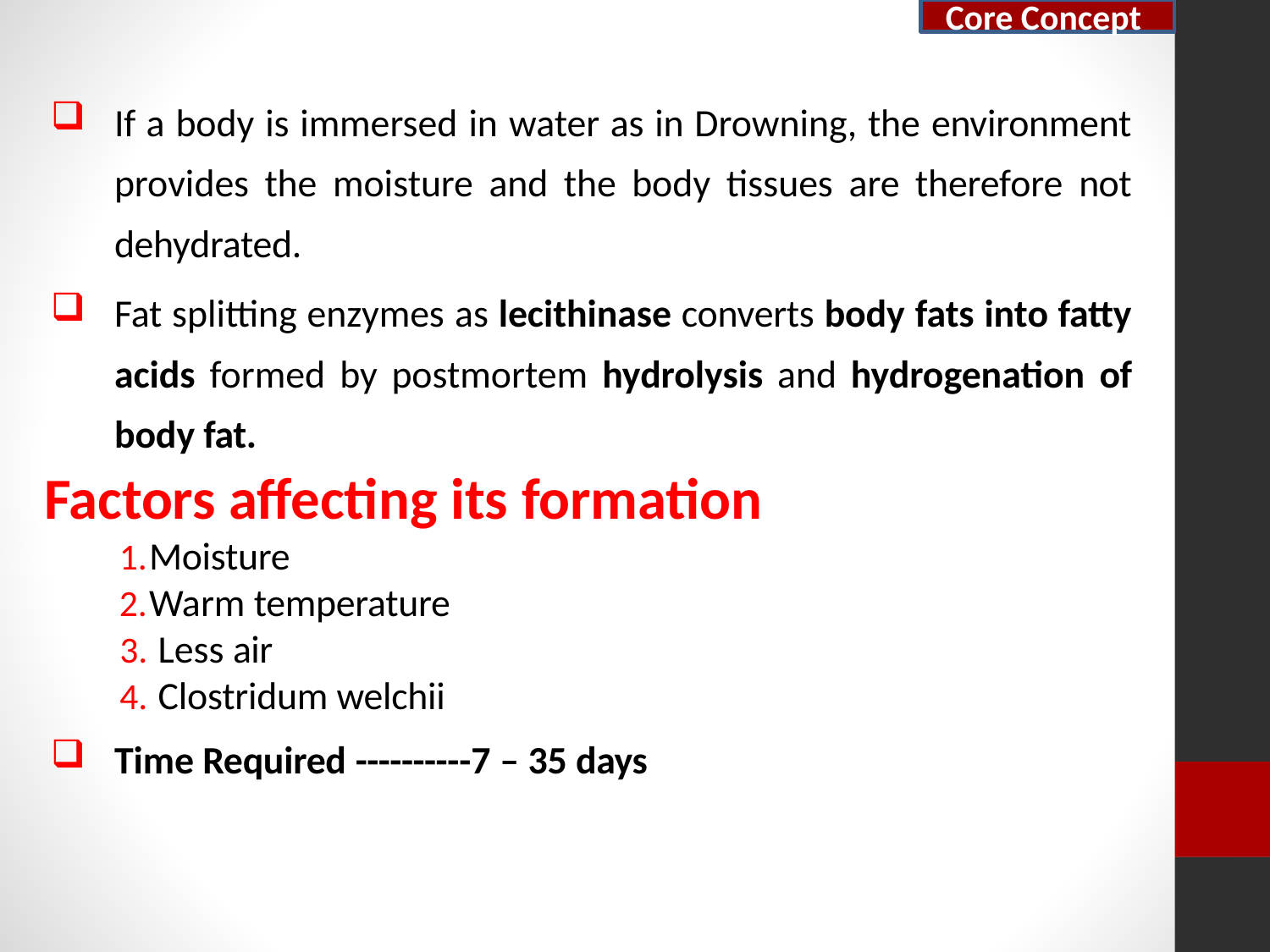

Core Concept
If a body is immersed in water as in Drowning, the environment provides the moisture and the body tissues are therefore not dehydrated.
Fat splitting enzymes as lecithinase converts body fats into fatty acids formed by postmortem hydrolysis and hydrogenation of body fat.
Factors affecting its formation
Moisture
Warm temperature
Less air
Clostridum welchii
Time Required ----------7 – 35 days